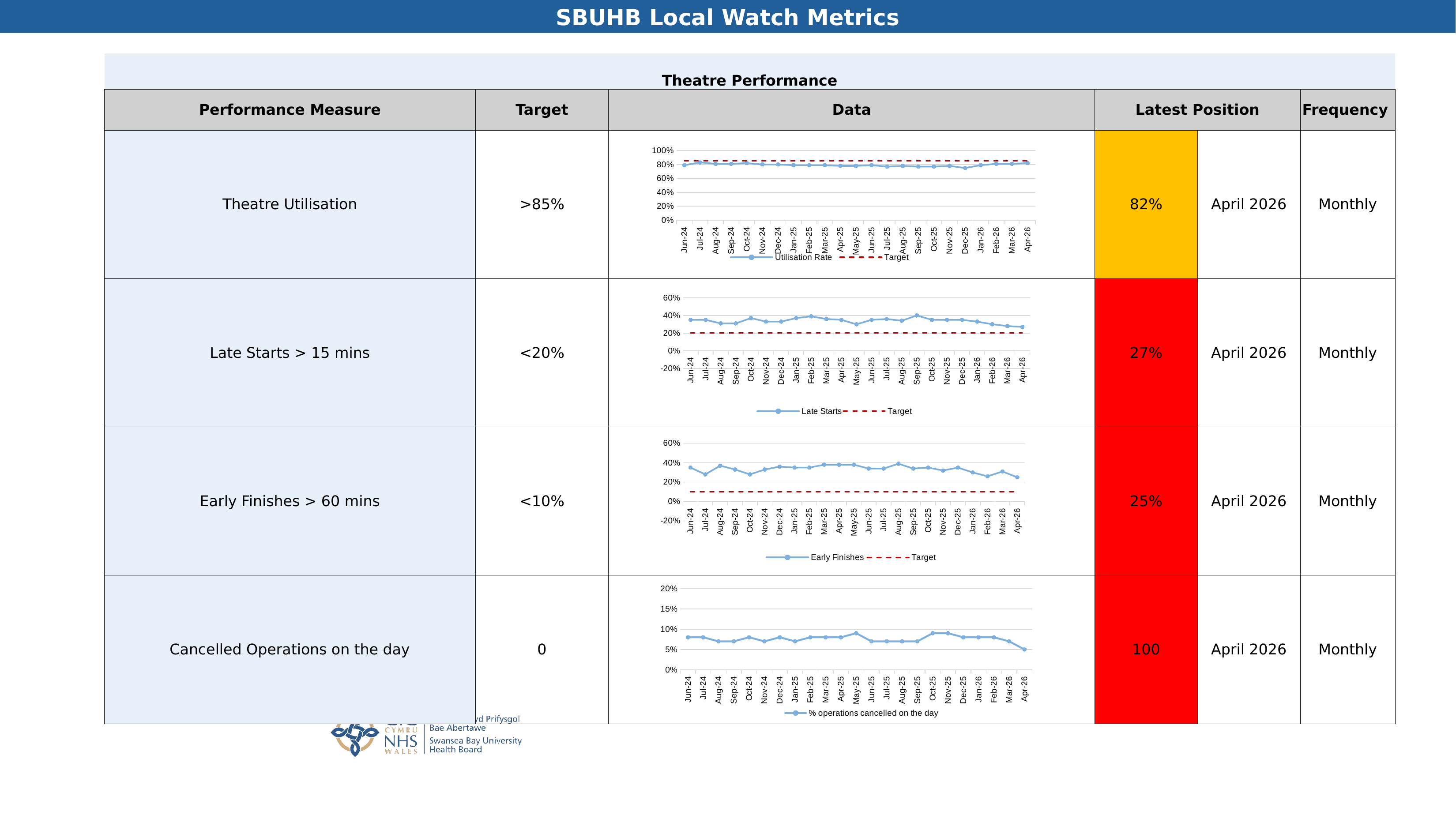

SBUHB Local Watch Metrics
| Theatre Performance |  |  |  |  |  |
| --- | --- | --- | --- | --- | --- |
| Performance Measure | Target | Data | Latest Position |  | Frequency |
| Theatre Utilisation | >85% |  | 82% | April 2026 | Monthly |
| Late Starts > 15 mins | <20% |  | 27% | April 2026 | Monthly |
| Early Finishes > 60 mins | <10% |  | 25% | April 2026 | Monthly |
| Cancelled Operations on the day | 0 |  | 100 | April 2026 | Monthly |

### Chart

| Category |  |  |
|---|---|---|
| 45444 | 0.79 | 0.85 |
| 45474 | 0.83 | 0.85 |
| 45505 | 0.81 | 0.85 |
| 45536 | 0.81 | 0.85 |
| 45566 | 0.82 | 0.85 |
| 45597 | 0.8 | 0.85 |
| 45627 | 0.8 | 0.85 |
| 45658 | 0.79 | 0.85 |
| 45689 | 0.79 | 0.85 |
| 45717 | 0.79 | 0.85 |
| 45748 | 0.78 | 0.85 |
| 45778 | 0.78 | 0.85 |
| 45809 | 0.79 | 0.85 |
| 45839 | 0.77 | 0.85 |
| 45870 | 0.78 | 0.85 |
| 45901 | 0.77 | 0.85 |
| 45931 | 0.77 | 0.85 |
| 45962 | 0.78 | 0.85 |
| 45992 | 0.75 | 0.85 |
| 46023 | 0.79 | 0.85 |
| 46054 | 0.81 | 0.85 |
| 46082 | 0.81 | 0.85 |
| 46113 | 0.82 | 0.85 |

### Chart

| Category |  |  |
|---|---|---|
| 45444 | 0.35 | 0.2 |
| 45474 | 0.35 | 0.2 |
| 45505 | 0.31 | 0.2 |
| 45536 | 0.31 | 0.2 |
| 45566 | 0.37 | 0.2 |
| 45597 | 0.33 | 0.2 |
| 45627 | 0.33 | 0.2 |
| 45658 | 0.37 | 0.2 |
| 45689 | 0.39 | 0.2 |
| 45717 | 0.36 | 0.2 |
| 45748 | 0.35 | 0.2 |
| 45778 | 0.3 | 0.2 |
| 45809 | 0.35 | 0.2 |
| 45839 | 0.36 | 0.2 |
| 45870 | 0.34 | 0.2 |
| 45901 | 0.4 | 0.2 |
| 45931 | 0.35 | 0.2 |
| 45962 | 0.35 | 0.2 |
| 45992 | 0.35 | 0.2 |
| 46023 | 0.33 | 0.2 |
| 46054 | 0.3 | 0.2 |
| 46082 | 0.28 | 0.2 |
| 46113 | 0.27 | 0.2 |

### Chart

| Category |  |  |
|---|---|---|
| 45444 | 0.35 | 0.1 |
| 45474 | 0.28 | 0.1 |
| 45505 | 0.37 | 0.1 |
| 45536 | 0.33 | 0.1 |
| 45566 | 0.28 | 0.1 |
| 45597 | 0.33 | 0.1 |
| 45627 | 0.36 | 0.1 |
| 45658 | 0.35 | 0.1 |
| 45689 | 0.35 | 0.1 |
| 45717 | 0.38 | 0.1 |
| 45748 | 0.38 | 0.1 |
| 45778 | 0.38 | 0.1 |
| 45809 | 0.34 | 0.1 |
| 45839 | 0.34 | 0.1 |
| 45870 | 0.39 | 0.1 |
| 45901 | 0.34 | 0.1 |
| 45931 | 0.35 | 0.1 |
| 45962 | 0.32 | 0.1 |
| 45992 | 0.35 | 0.1 |
| 46023 | 0.3 | 0.1 |
| 46054 | 0.26 | 0.1 |
| 46082 | 0.31 | 0.1 |
| 46113 | 0.25 | 0.1 |

### Chart

| Category |  |
|---|---|
| 45444 | 0.08 |
| 45474 | 0.08 |
| 45505 | 0.07 |
| 45536 | 0.07 |
| 45566 | 0.08 |
| 45597 | 0.07 |
| 45627 | 0.08 |
| 45658 | 0.07 |
| 45689 | 0.08 |
| 45717 | 0.08 |
| 45748 | 0.08 |
| 45778 | 0.09 |
| 45809 | 0.07 |
| 45839 | 0.07 |
| 45870 | 0.07 |
| 45901 | 0.07 |
| 45931 | 0.09 |
| 45962 | 0.09 |
| 45992 | 0.08 |
| 46023 | 0.08 |
| 46054 | 0.08 |
| 46082 | 0.07 |
| 46113 | 0.05 |